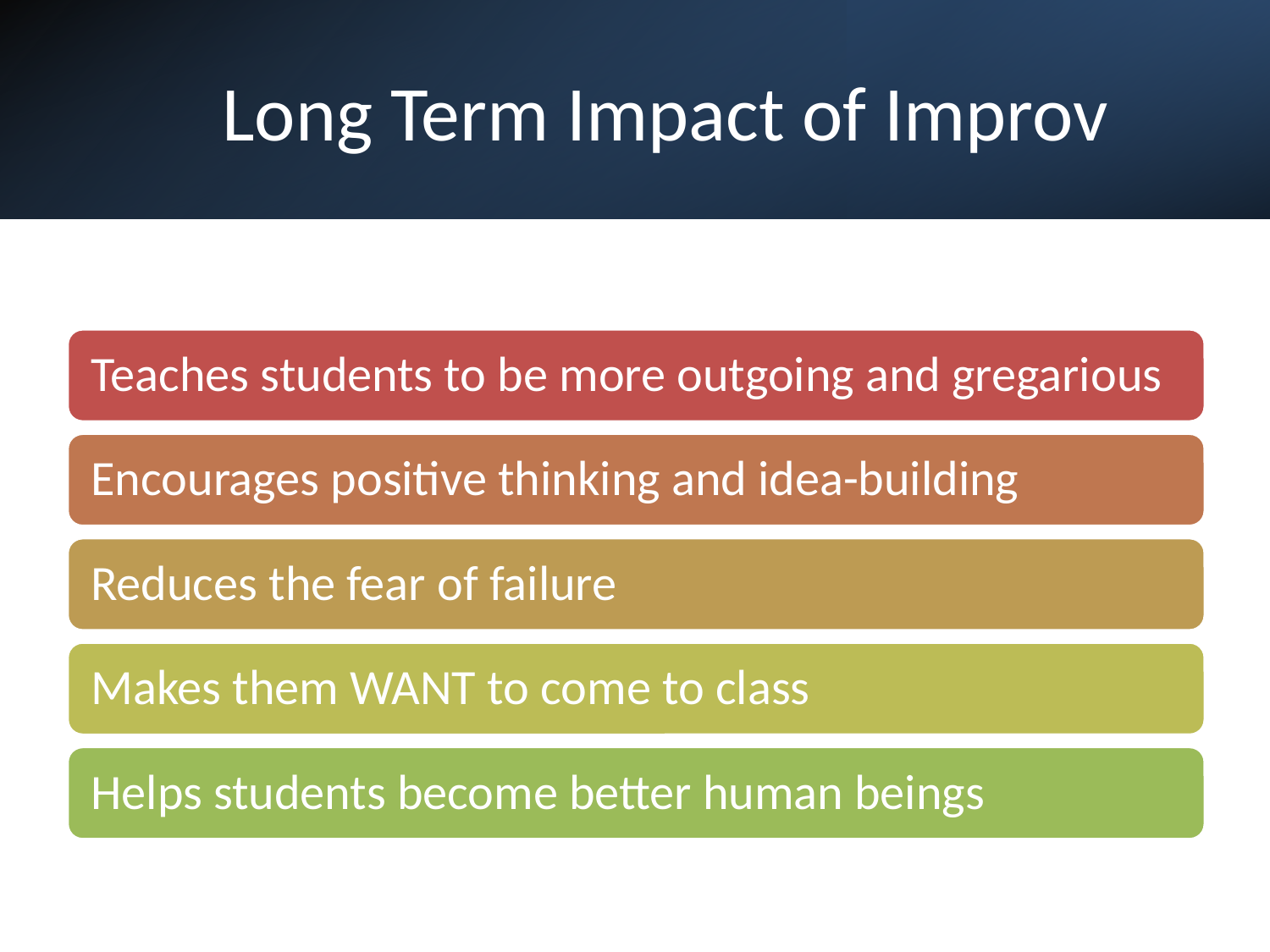

- Literature: interpretive discussion, character motivation, dialogue practice
- History: cause and effect, perspective-taking, contingency in narratives
- Philosophy: thought experiments, debate, questioning assumptions
- Languages: vocabulary fluency, conversational flow, cultural responsiveness

# Long Term Impact of Improv
Teaches students to be more outgoing and gregarious
Encourages positive thinking and idea-building
Reduces the fear of failure
Makes them WANT to come to class
Helps students become better human beings